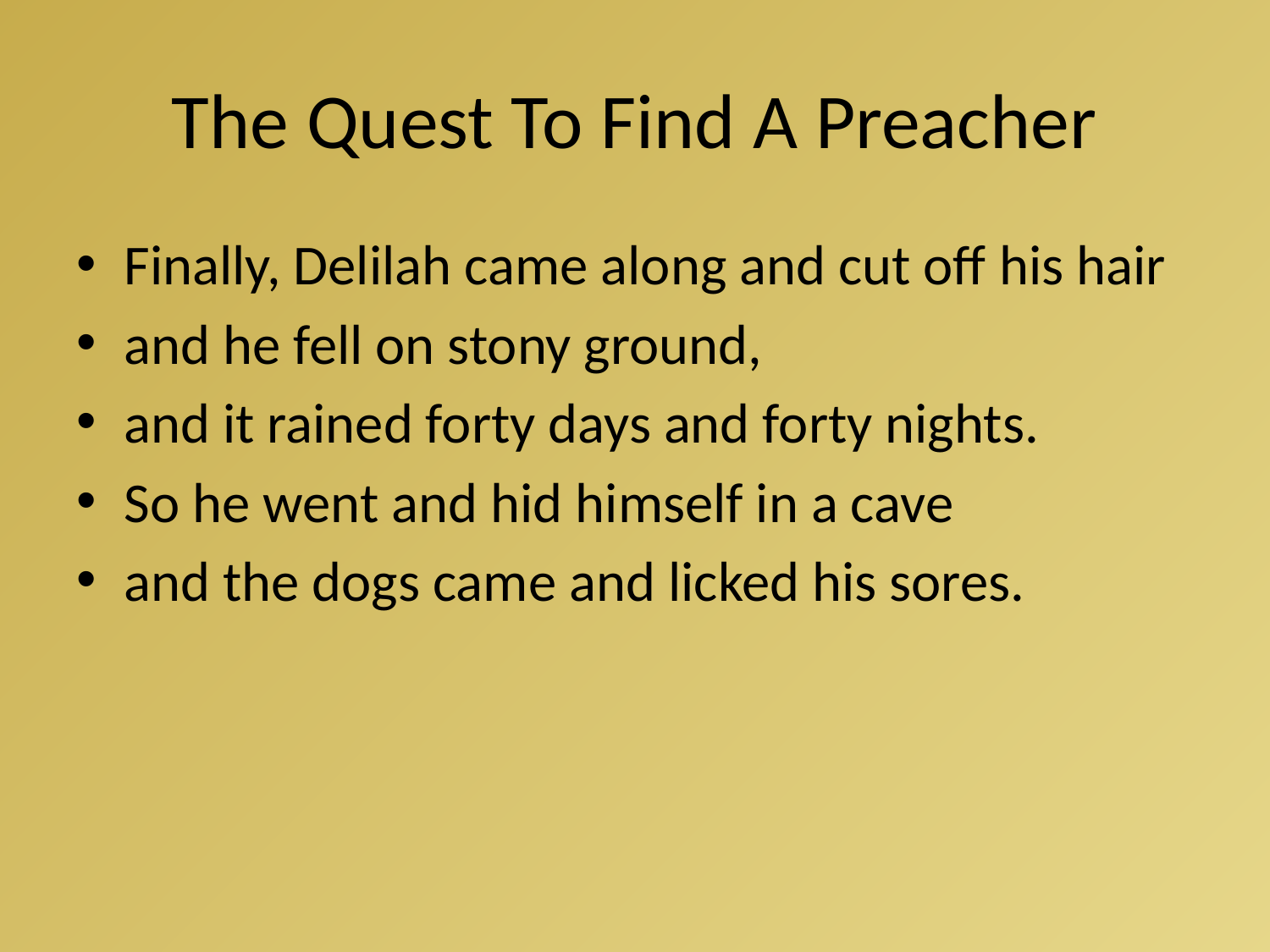

# The Quest To Find A Preacher
Finally, Delilah came along and cut off his hair
and he fell on stony ground,
and it rained forty days and forty nights.
So he went and hid himself in a cave
and the dogs came and licked his sores.